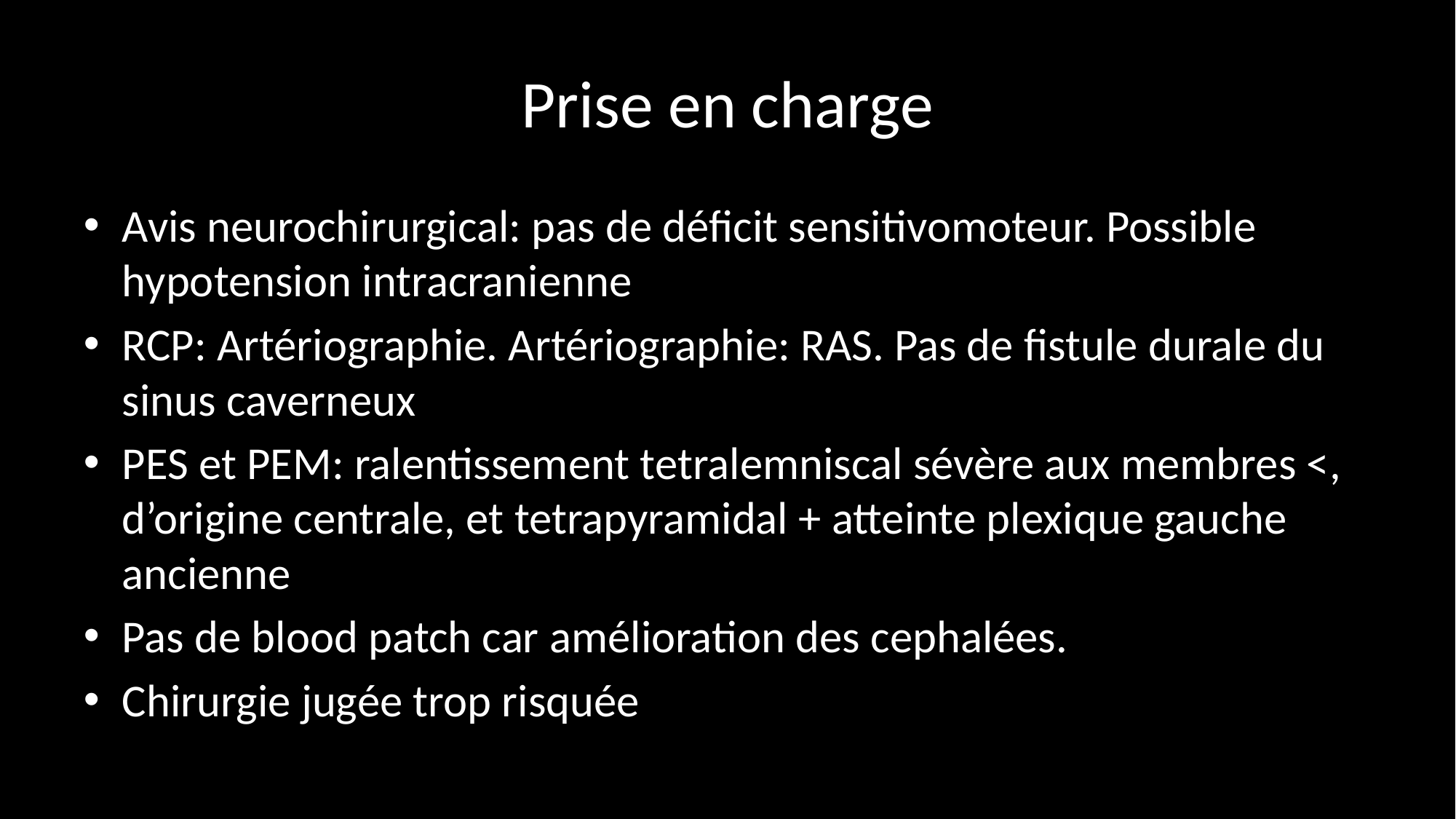

# Prise en charge
Avis neurochirurgical: pas de déficit sensitivomoteur. Possible hypotension intracranienne
RCP: Artériographie. Artériographie: RAS. Pas de fistule durale du sinus caverneux
PES et PEM: ralentissement tetralemniscal sévère aux membres <, d’origine centrale, et tetrapyramidal + atteinte plexique gauche ancienne
Pas de blood patch car amélioration des cephalées.
Chirurgie jugée trop risquée